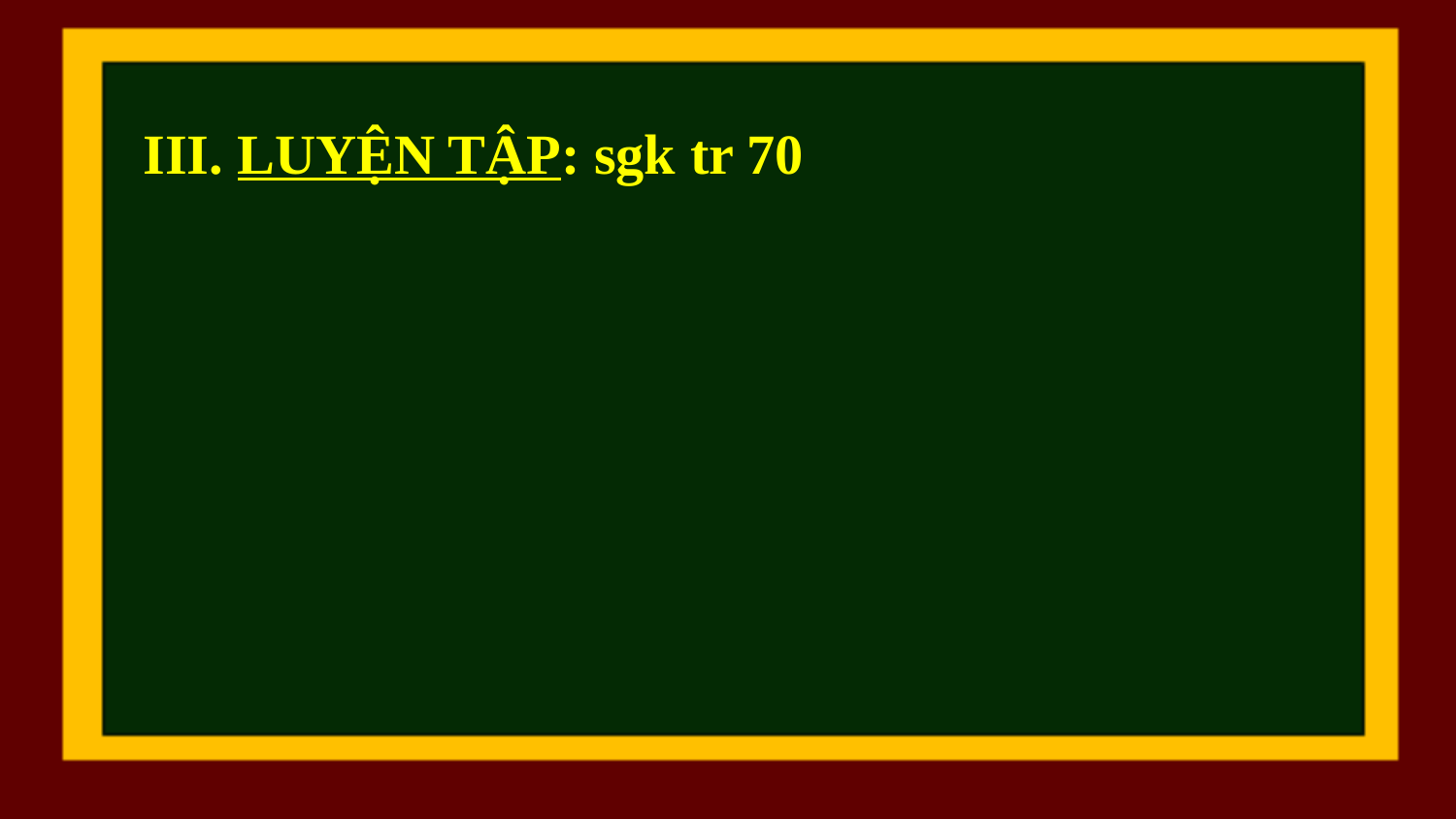

# III. LUYỆN TẬP: sgk tr 70